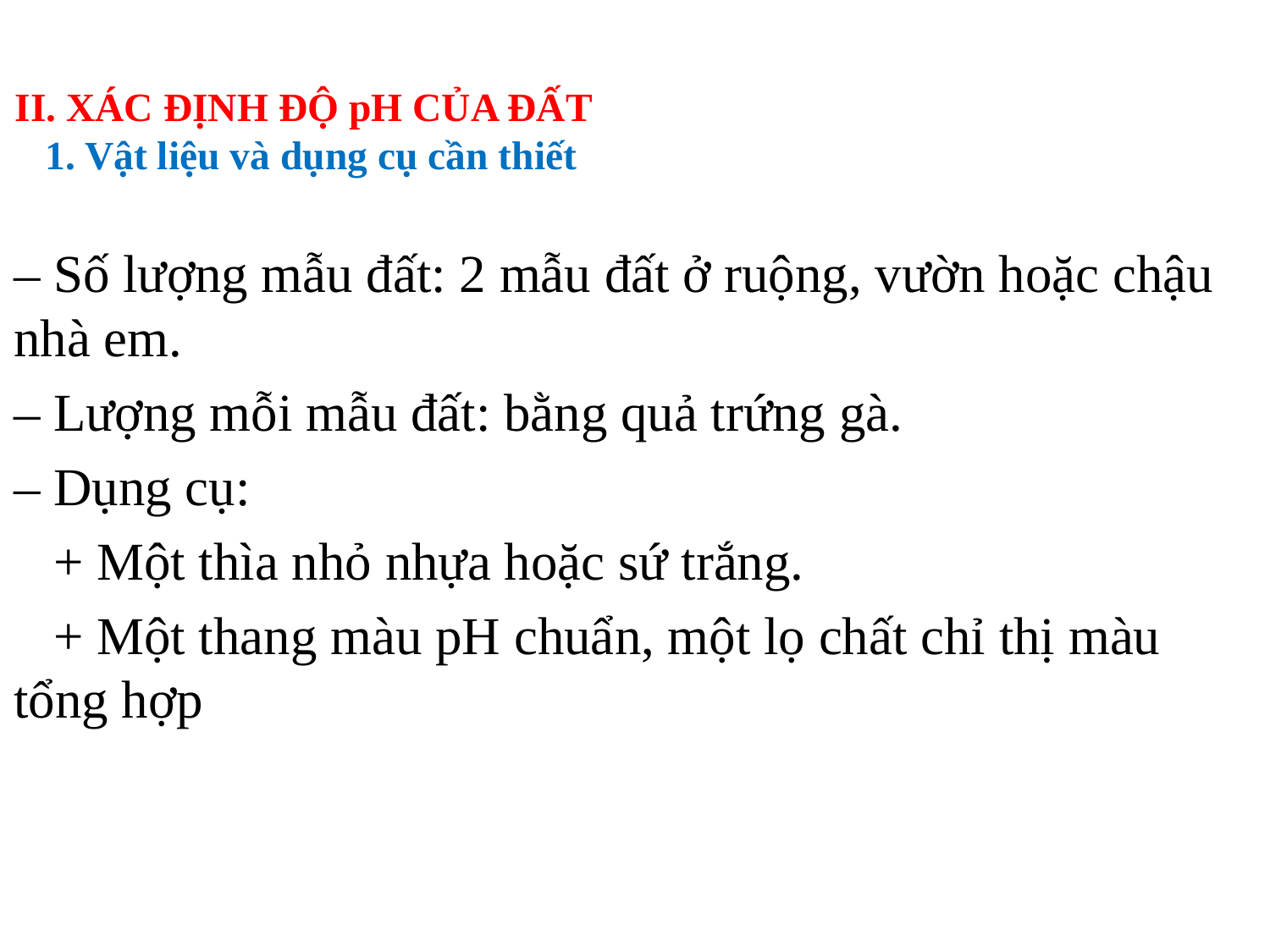

# II. XÁC ĐỊNH ĐỘ pH CỦA ĐẤT 1. Vật liệu và dụng cụ cần thiết
– Số lượng mẫu đất: 2 mẫu đất ở ruộng, vườn hoặc chậu nhà em.
– Lượng mỗi mẫu đất: bằng quả trứng gà.
– Dụng cụ:
   + Một thìa nhỏ nhựa hoặc sứ trắng.
   + Một thang màu pH chuẩn, một lọ chất chỉ thị màu tổng hợp